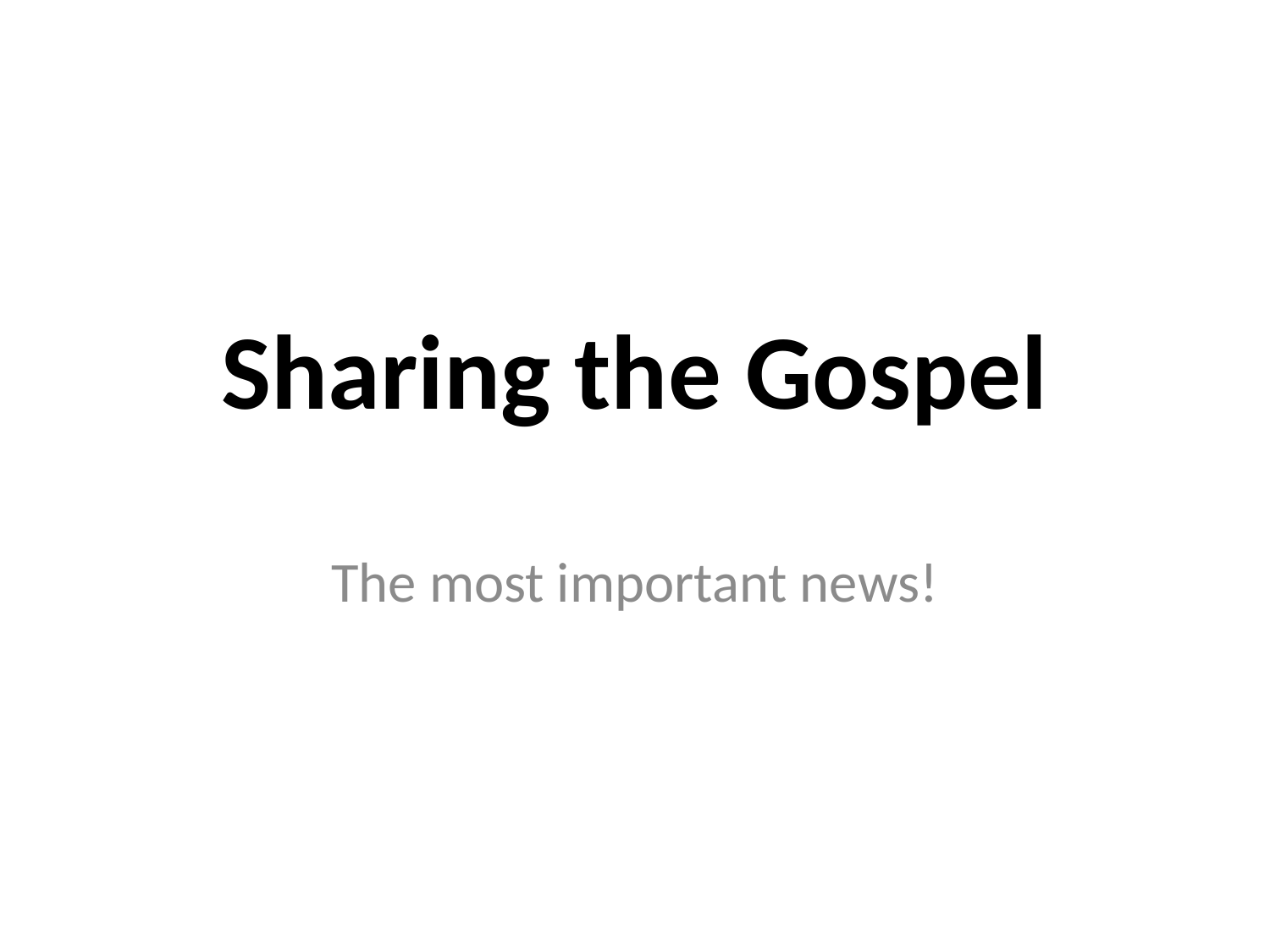

# Sharing the Gospel
The most important news!